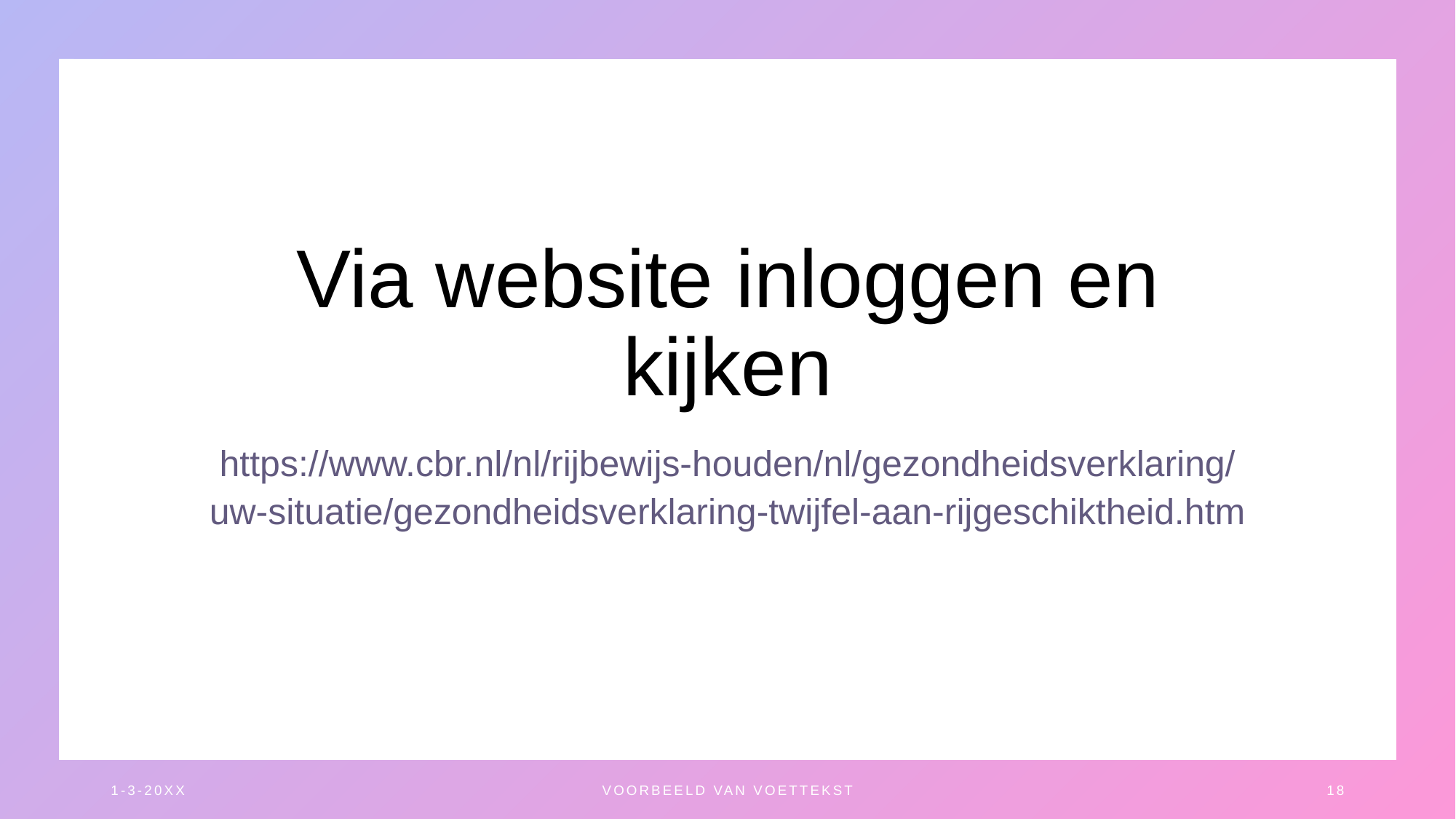

# Via website inloggen en kijken
https://www.cbr.nl/nl/rijbewijs-houden/nl/gezondheidsverklaring/uw-situatie/gezondheidsverklaring-twijfel-aan-rijgeschiktheid.htm
1-3-20XX
VOORBEELD VAN VOETTEKST
18